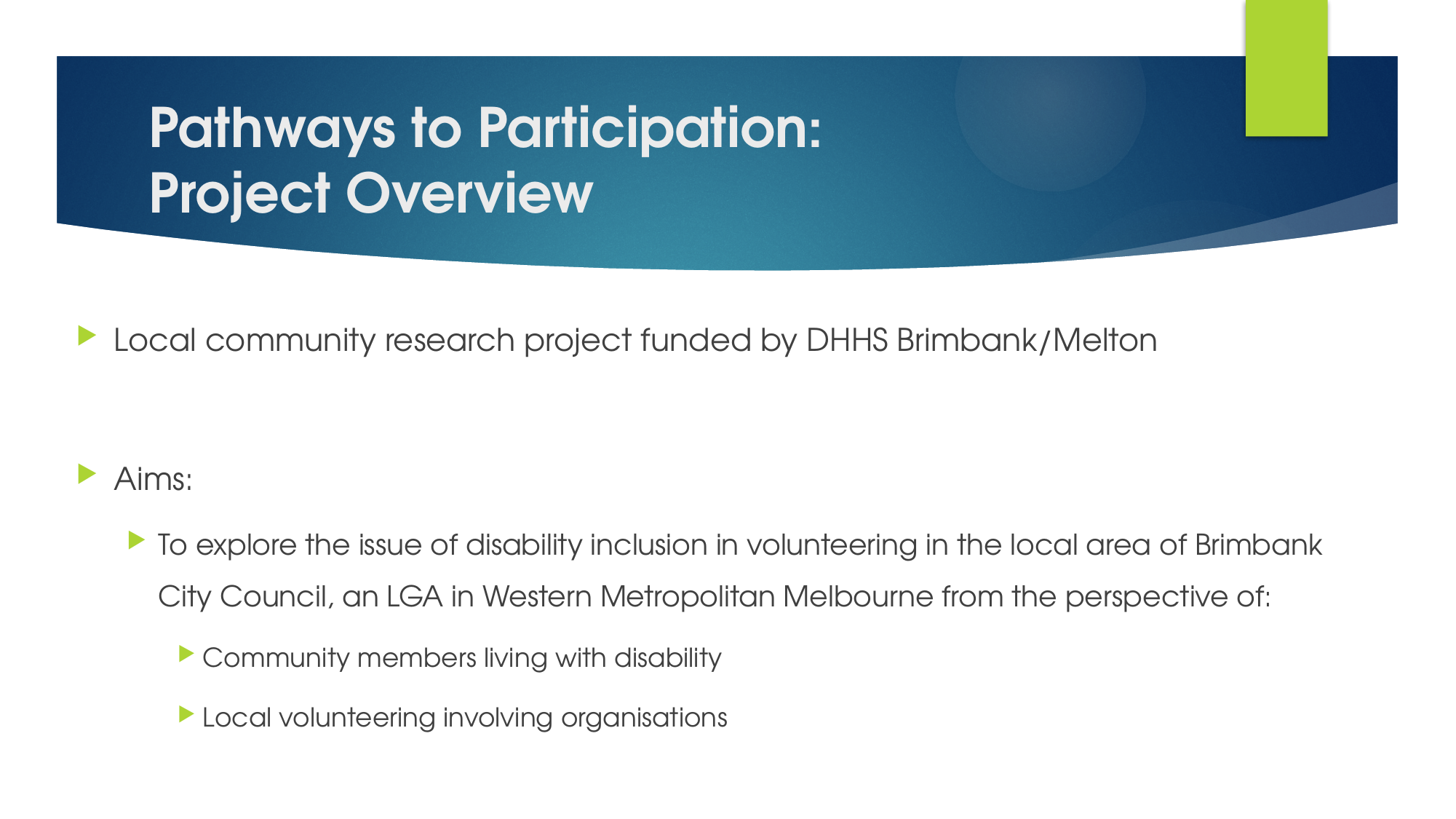

# Pathways to Participation: Project Overview
Local community research project funded by DHHS Brimbank/Melton

Aims:
To explore the issue of disability inclusion in volunteering in the local area of Brimbank City Council, an LGA in Western Metropolitan Melbourne from the perspective of:
Community members living with disability
Local volunteering involving organisations